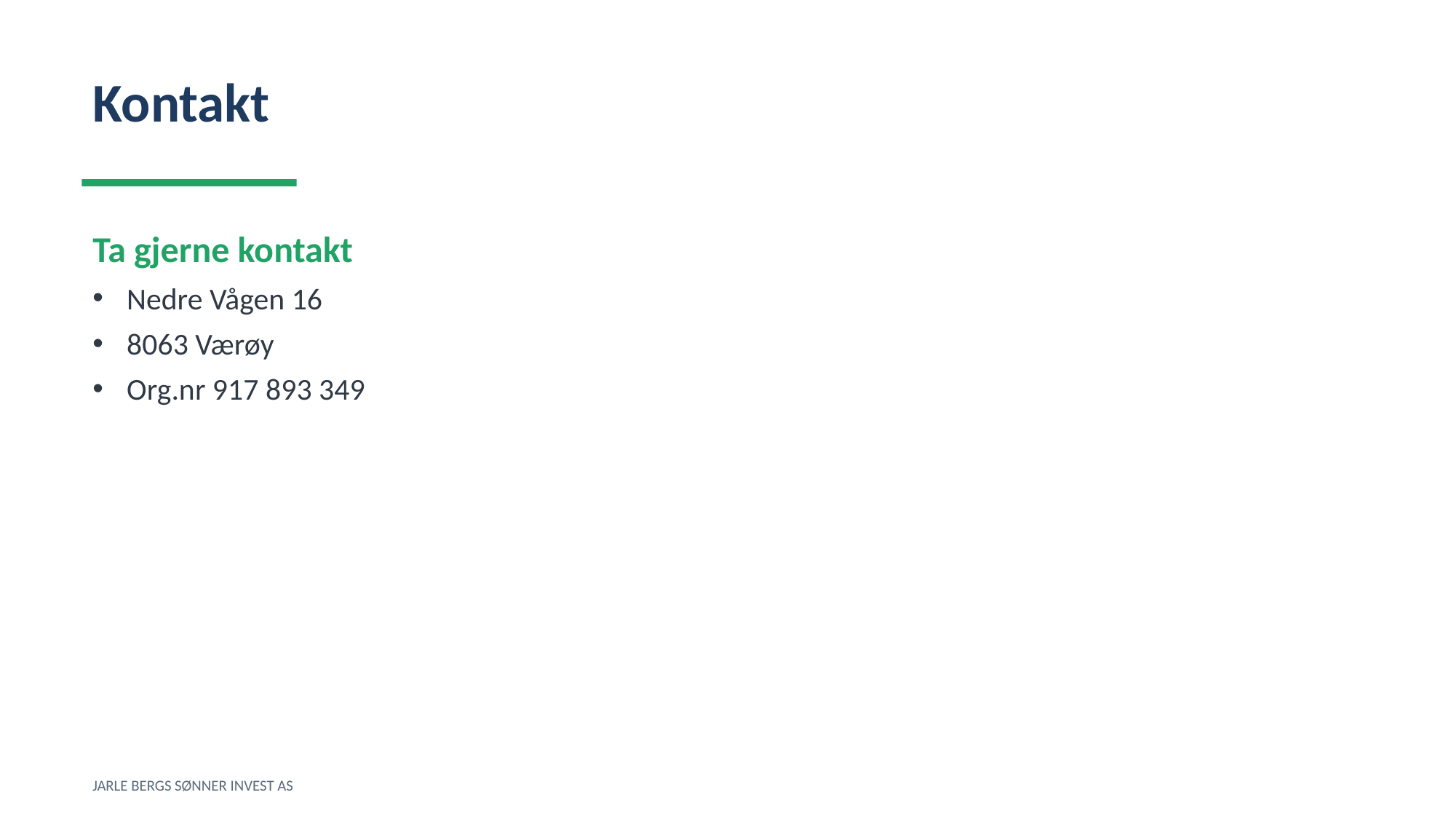

Kontakt

Ta gjerne kontakt
Nedre Vågen 16
8063 Værøy
Org.nr 917 893 349
JARLE BERGS SØNNER INVEST AS